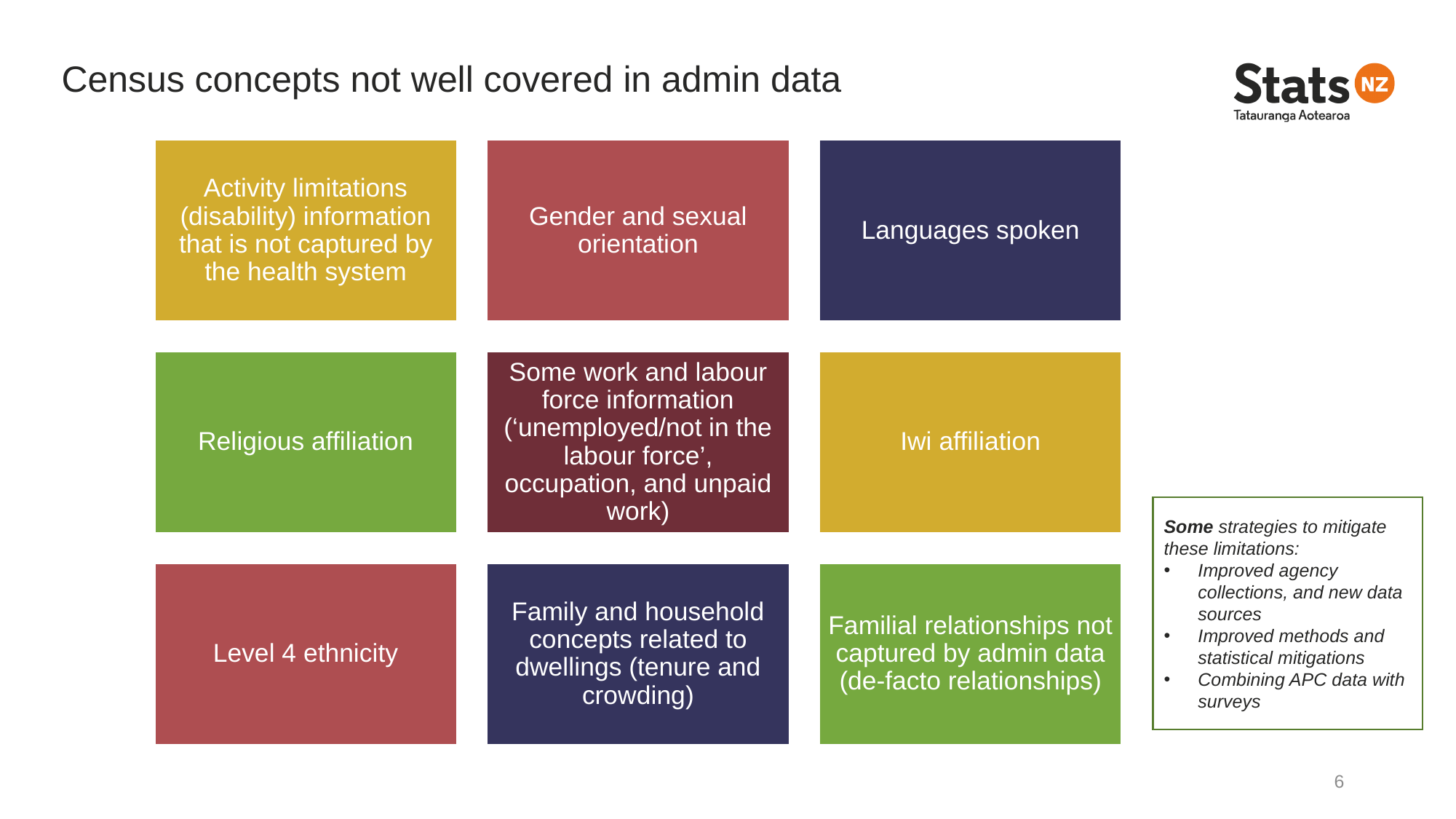

# Census concepts not well covered in admin data
Activity limitations (disability) information that is not captured by the health system
Gender and sexual orientation
Languages spoken
Religious affiliation
Some work and labour force information (‘unemployed/not in the labour force’, occupation, and unpaid work)
Iwi affiliation
Level 4 ethnicity
Family and household concepts related to dwellings (tenure and crowding)
Familial relationships not captured by admin data (de-facto relationships)

Some strategies to mitigate these limitations:
Improved agency collections, and new data sources
Improved methods and statistical mitigations
Combining APC data with surveys
6